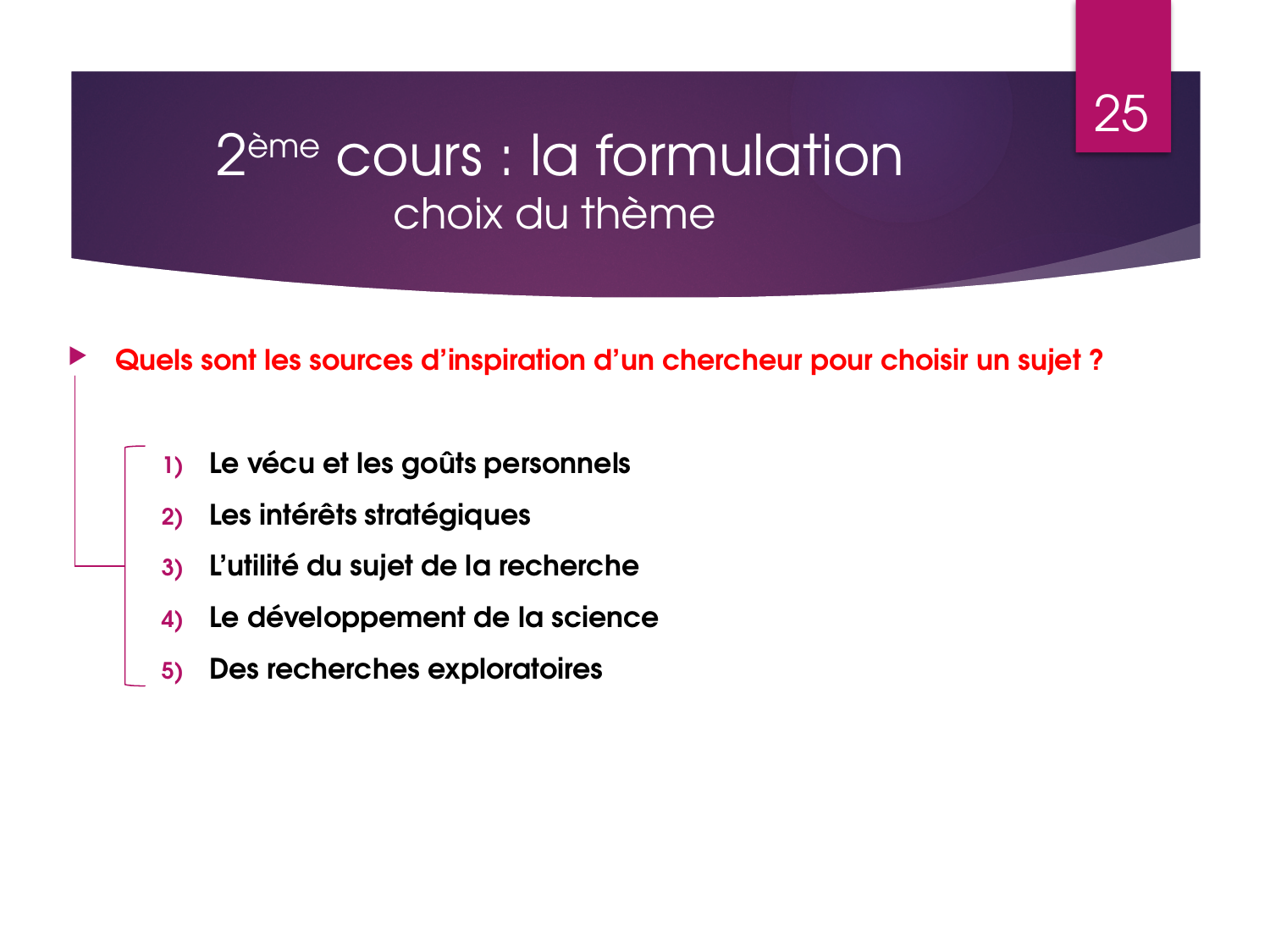

25
# 2ème cours : la formulation choix du thème
Quels sont les sources d’inspiration d’un chercheur pour choisir un sujet ?

Le vécu et les goûts personnels
Les intérêts stratégiques
L’utilité du sujet de la recherche
Le développement de la science
Des recherches exploratoires